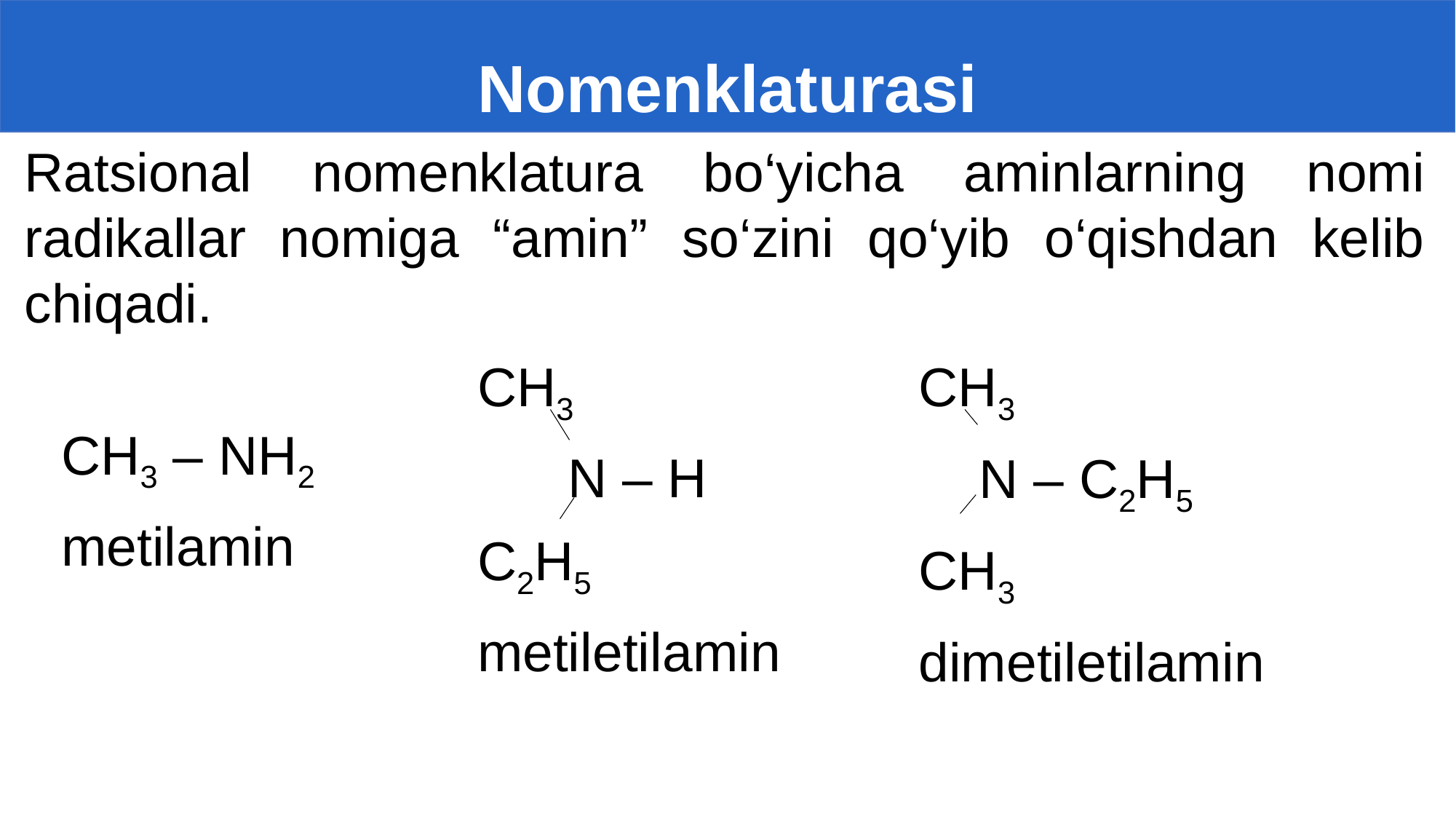

# Nomenklaturasi
Ratsional nomenklatura bo‘yicha aminlarning nomi radikallar nomiga “amin” so‘zini qo‘yib o‘qishdan kelib chiqadi.
CH3
    N – C2H5
CH3
dimetiletilamin
CH3
      N – H
C2H5
metiletilamin
CH3 – NH2
metilamin